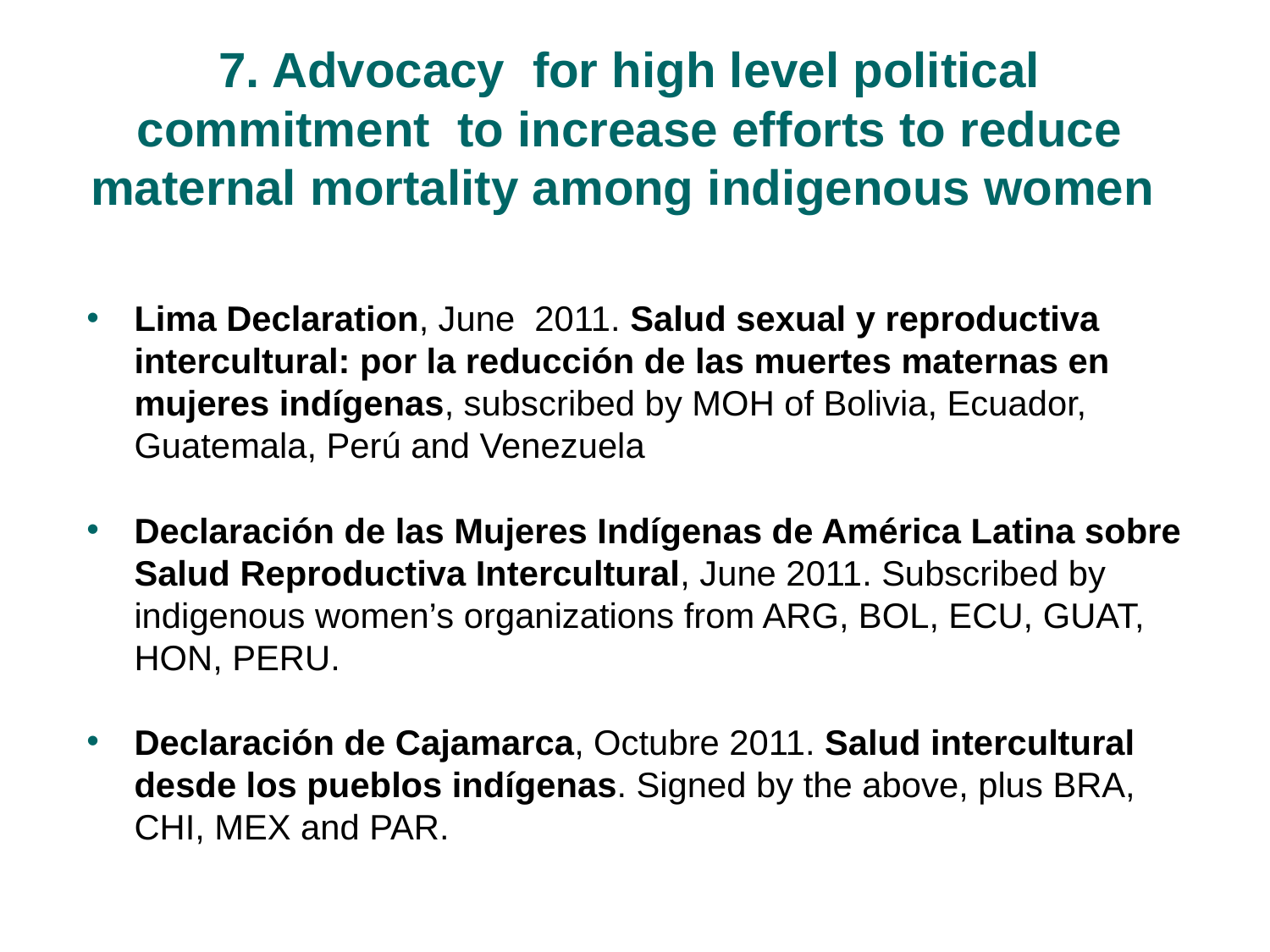

7. Advocacy  for high level political commitment  to increase efforts to reduce maternal mortality among indigenous women

Lima Declaration, June  2011. Salud sexual y reproductiva intercultural: por la reducción de las muertes maternas en mujeres indígenas, subscribed by MOH of Bolivia, Ecuador, Guatemala, Perú and Venezuela

Declaración de las Mujeres Indígenas de América Latina sobre Salud Reproductiva Intercultural, June 2011. Subscribed by indigenous women’s organizations from ARG, BOL, ECU, GUAT, HON, PERU.

Declaración de Cajamarca, Octubre 2011. Salud intercultural desde los pueblos indígenas. Signed by the above, plus BRA, CHI, MEX and PAR.